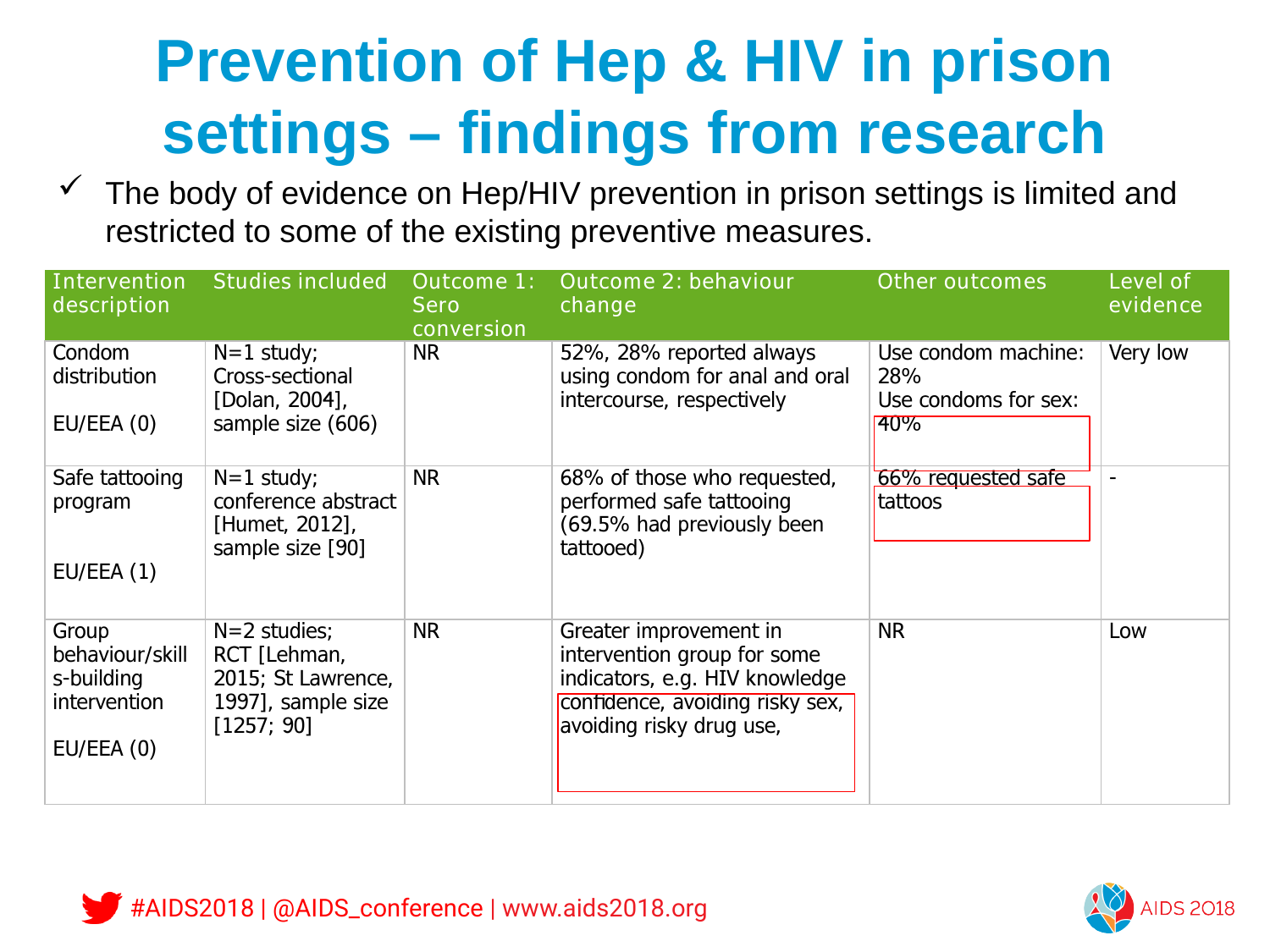

# Prevention of Hep & HIV in prison settings – findings from research
The body of evidence on Hep/HIV prevention in prison settings is limited and restricted to some of the existing preventive measures.
| Intervention description | Studies included | Outcome 1: Sero­conversion | Outcome 2: behaviour change | Other outcomes | Level of evidence |
| --- | --- | --- | --- | --- | --- |
| Condom distribution EU/EEA (0) | N=1 study; Cross-sectional [Dolan, 2004], sample size (606) | NR | 52%, 28% reported always using condom for anal and oral intercourse, respectively | Use condom machine: 28% Use condoms for sex: 40% | Very low |
| Safe tattooing program EU/EEA (1) | N=1 study; conference abstract [Humet, 2012], sample size [90] | NR | 68% of those who requested, performed safe tattooing (69.5% had previously been tattooed) | 66% requested safe tattoos | - |
| Group behaviour/skills-building intervention   EU/EEA (0) | N=2 studies; RCT [Lehman, 2015; St Lawrence, 1997], sample size [1257; 90] | NR | Greater improvement in intervention group for some indicators, e.g. HIV knowledge confidence, avoiding risky sex, avoiding risky drug use, | NR | Low |